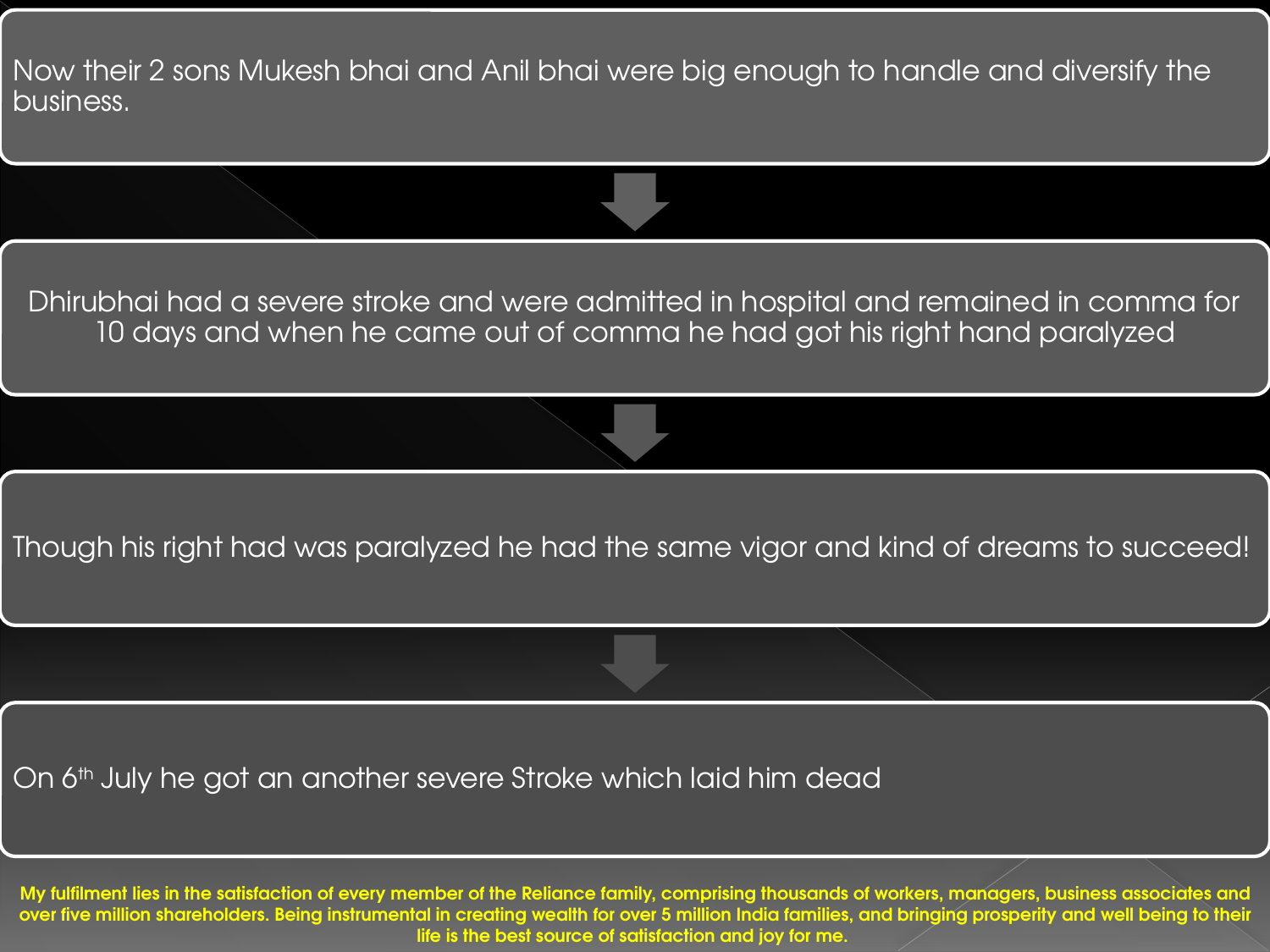

Now their 2 sons Mukesh bhai and Anil bhai were big enough to handle and diversify the business.

Dhirubhai had a severe stroke and were admitted in hospital and remained in comma for 10 days and when he came out of comma he had got his right hand paralyzed

Though his right had was paralyzed he had the same vigor and kind of dreams to succeed!

On 6th July he got an another severe Stroke which laid him dead
My fulfilment lies in the satisfaction of every member of the Reliance family, comprising thousands of workers, managers, business associates and over five million shareholders. Being instrumental in creating wealth for over 5 million India families, and bringing prosperity and well being to their life is the best source of satisfaction and joy for me.